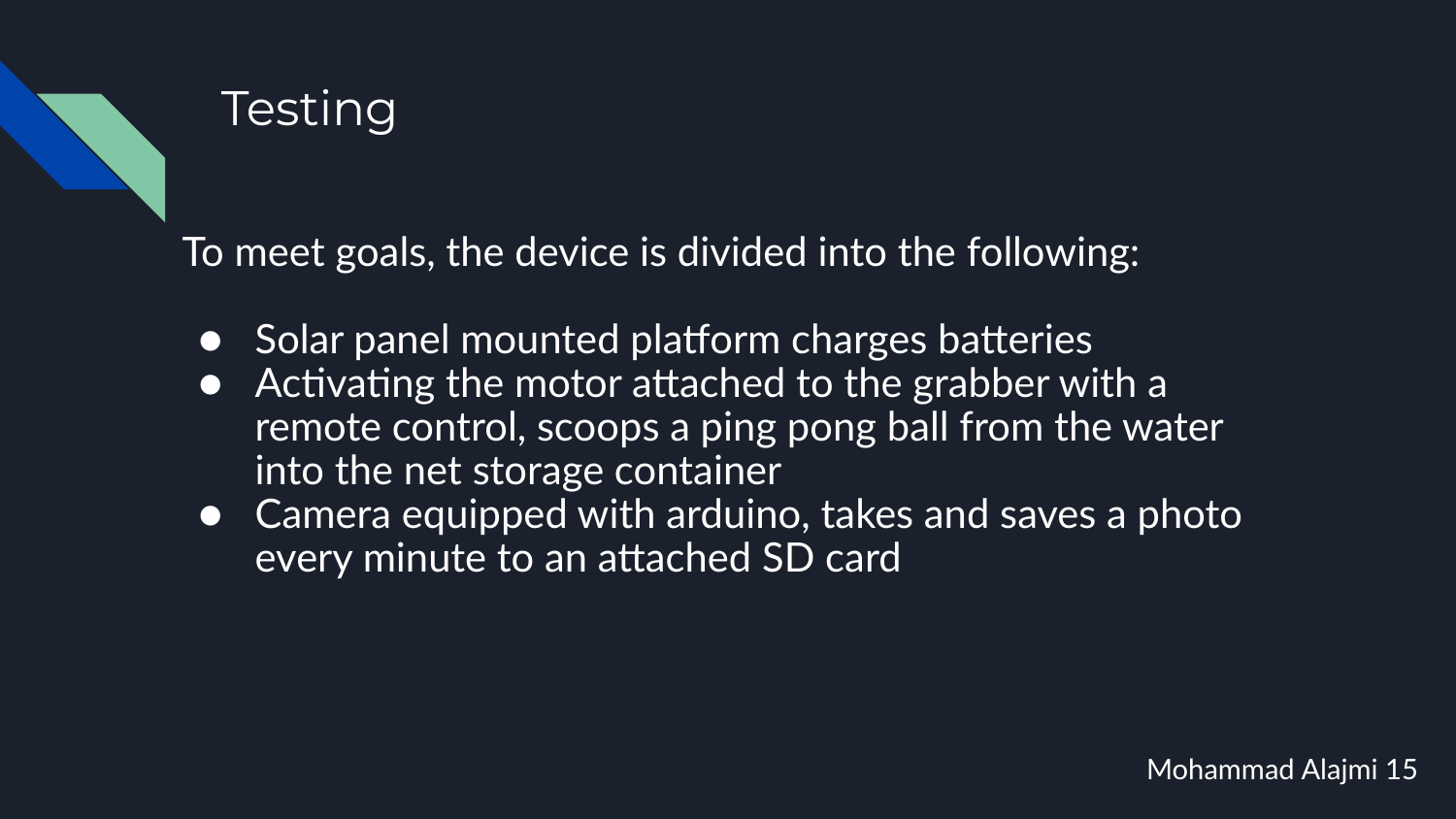

# Testing
To meet goals, the device is divided into the following:

Solar panel mounted platform charges batteries
Activating the motor attached to the grabber with a remote control, scoops a ping pong ball from the water into the net storage container
Camera equipped with arduino, takes and saves a photo every minute to an attached SD card
Mohammad Alajmi 15